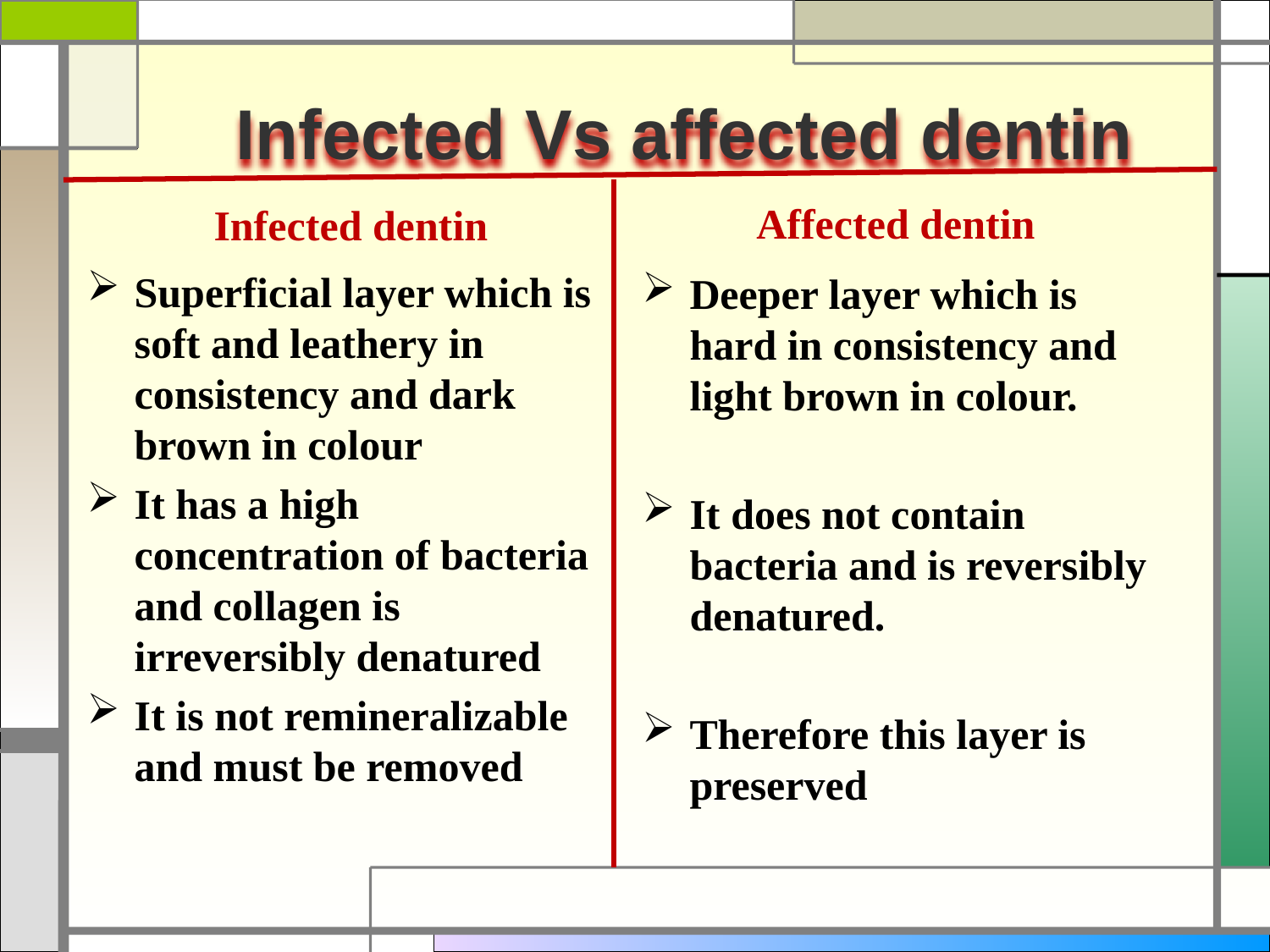

Infected Vs affected dentin
Affected dentin
Infected dentin
Superficial layer which is soft and leathery in consistency and dark brown in colour
It has a high concentration of bacteria and collagen is irreversibly denatured
It is not remineralizable and must be removed

Deeper layer which is hard in consistency and light brown in colour.

It does not contain bacteria and is reversibly denatured.

Therefore this layer is preserved